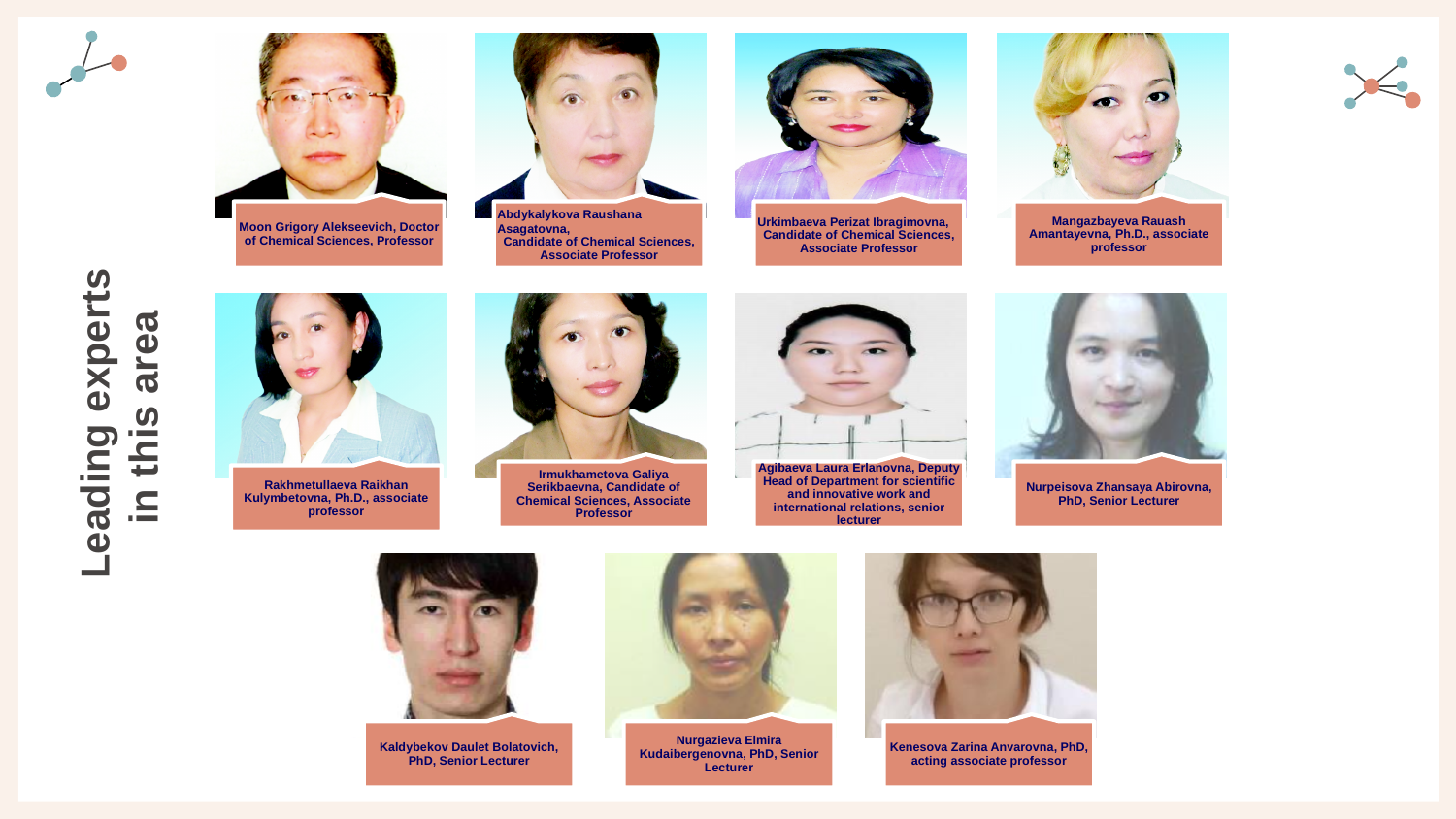

Moon Grigory Alekseevich, Doctor of Chemical Sciences, Professor
Abdykalykova Raushana Asagatovna,
Candidate of Chemical Sciences, Associate Professor
Urkimbaeva Perizat Ibragimovna,
Candidate of Chemical Sciences, Associate Professor
Mangazbayeva Rauash Amantayevna, Ph.D., associate professor
Rakhmetullaeva Raikhan Kulymbetovna, Ph.D., associate professor
Irmukhametova Galiya Serikbaevna, Candidate of Chemical Sciences, Associate Professor
Agibaeva Laura Erlanovna, Deputy Head of Department for scientific and innovative work and international relations, senior lecturer
Nurpeisova Zhansaya Abirovna, PhD, Senior Lecturer
Kaldybekov Daulet Bolatovich, PhD, Senior Lecturer
Nurgazieva Elmira Kudaibergenovna, PhD, Senior Lecturer
Kenesova Zarina Anvarovna, PhD, acting associate professor
# Leading experts in this area